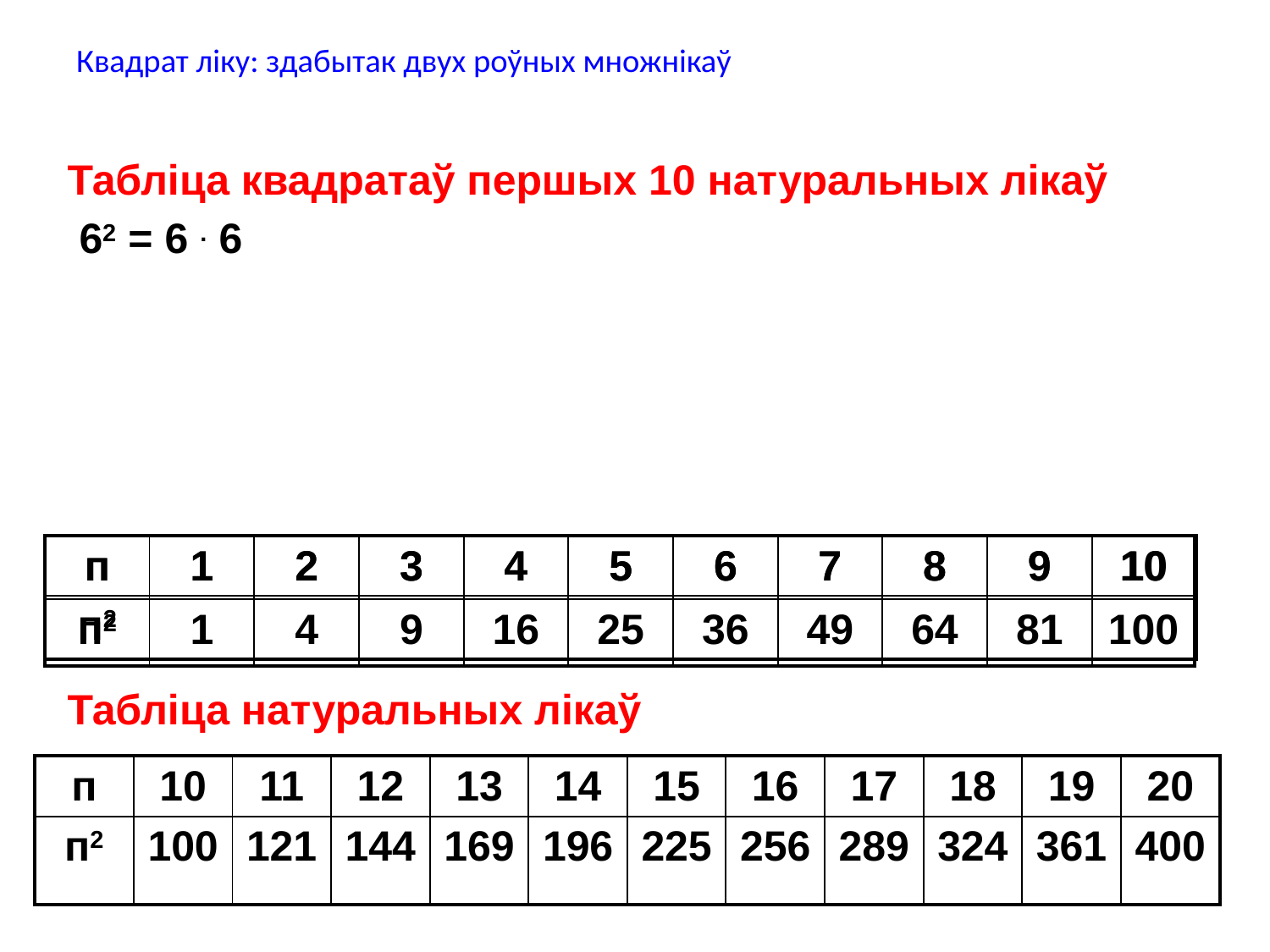

# Квадрат ліку: здабытак двух роўных множнікаў
Табліца квадратаў першых 10 натуральных лікаў
 62 = 6 . 6

| п | 1 | 2 | 3 | 4 | 5 | 6 | 7 | 8 | 9 | 10 |
| --- | --- | --- | --- | --- | --- | --- | --- | --- | --- | --- |
| п2 |  |  |  |  |  |  |  |  |  |  |
| п | 1 | 2 | 3 | 4 | 5 | 6 | 7 | 8 | 9 | 10 |
| --- | --- | --- | --- | --- | --- | --- | --- | --- | --- | --- |
| п2 | 1 | 4 | 9 | 16 | 25 | 36 | 49 | 64 | 81 | 100 |
Табліца натуральных лікаў

| п | 10 | 11 | 12 | 13 | 14 | 15 | 16 | 17 | 18 | 19 | 20 |
| --- | --- | --- | --- | --- | --- | --- | --- | --- | --- | --- | --- |
| п2 | 100 | 121 | 144 | 169 | 196 | 225 | 256 | 289 | 324 | 361 | 400 |